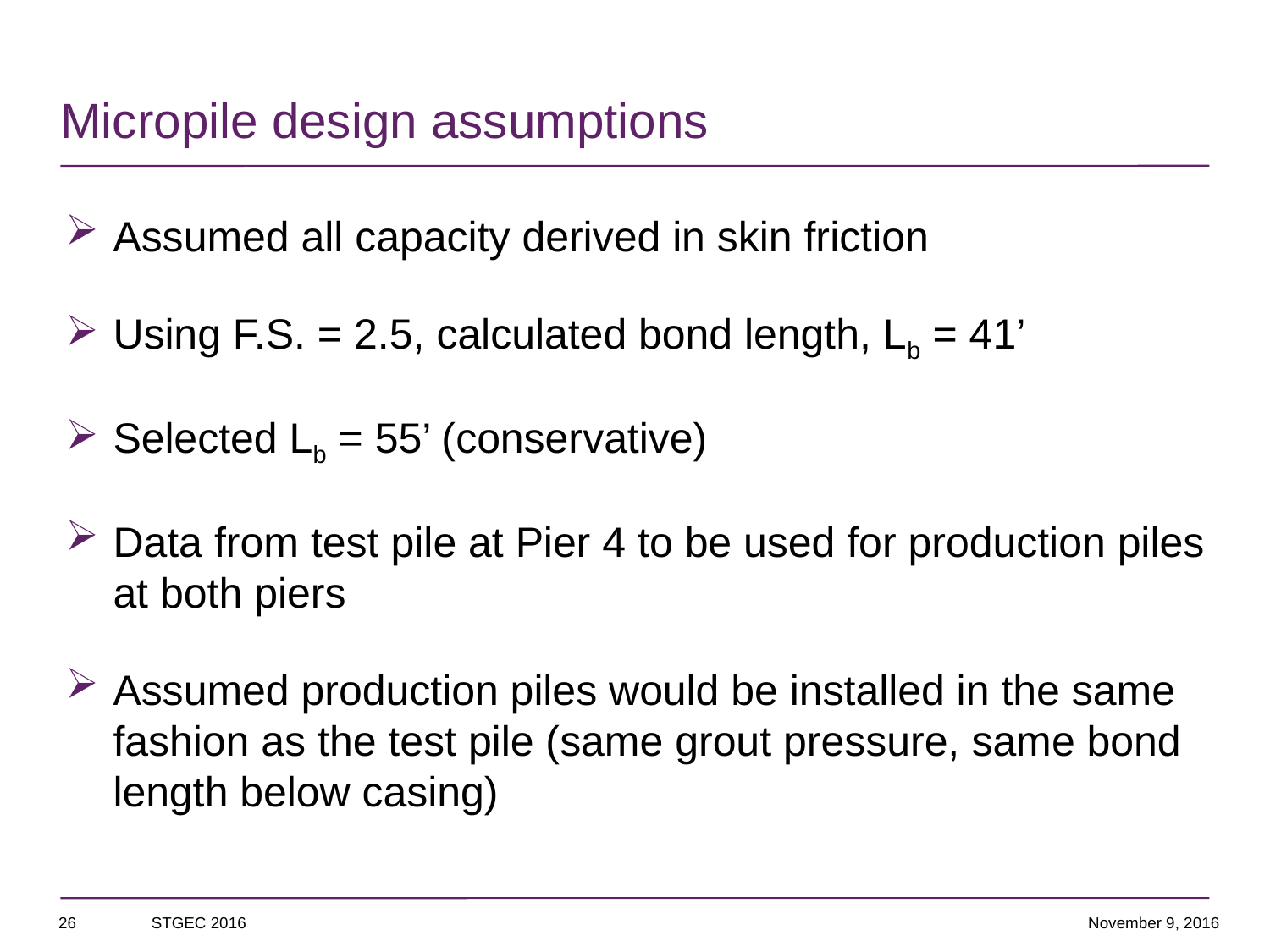

# Micropile design assumptions
Assumed all capacity derived in skin friction

Using F.S. = 2.5, calculated bond length, Lb = 41’

Selected Lb = 55’ (conservative)

Data from test pile at Pier 4 to be used for production piles at both piers

Assumed production piles would be installed in the same fashion as the test pile (same grout pressure, same bond length below casing)

26
STGEC 2016
November 9, 2016